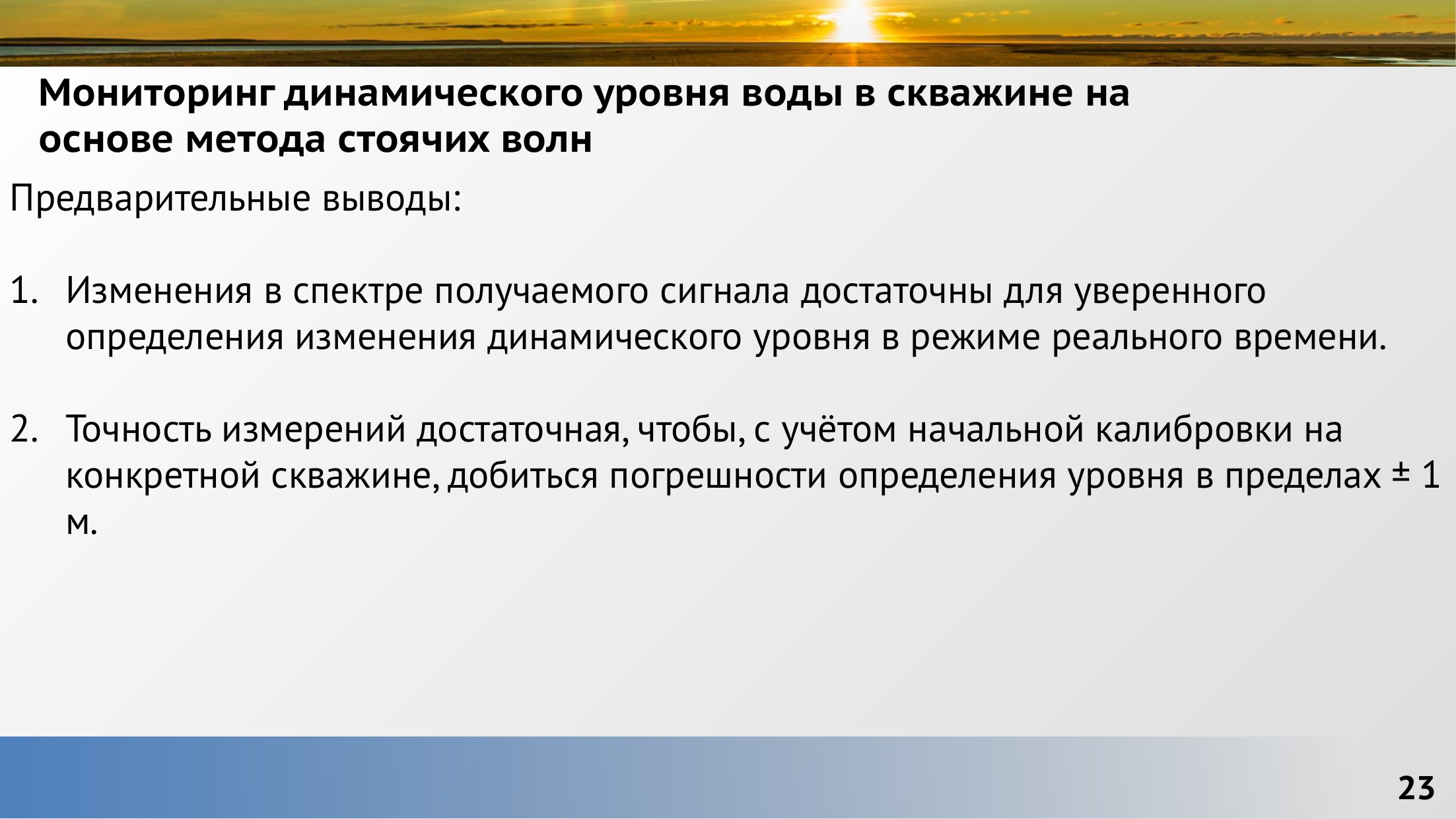

# Мониторинг динамического уровня воды в скважине на основе метода стоячих волн
Предварительные выводы:

Изменения в спектре получаемого сигнала достаточны для уверенного определения изменения динамического уровня в режиме реального времени.

Точность измерений достаточная, чтобы, с учётом начальной калибровки на конкретной скважине, добиться погрешности определения уровня в пределах ± 1 м.